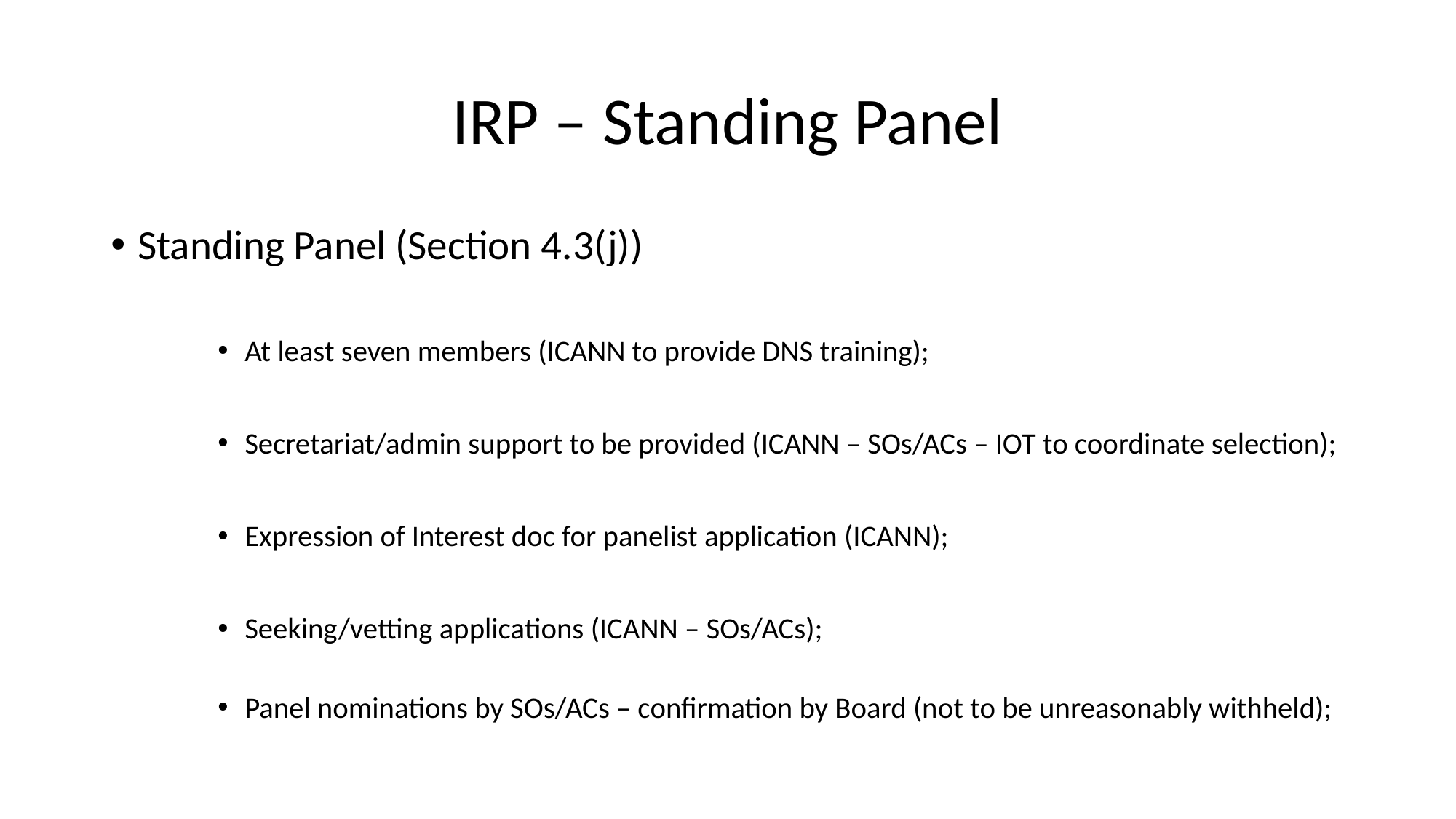

# IRP – Standing Panel
Standing Panel (Section 4.3(j))

At least seven members (ICANN to provide DNS training);

Secretariat/admin support to be provided (ICANN – SOs/ACs – IOT to coordinate selection);

Expression of Interest doc for panelist application (ICANN);

Seeking/vetting applications (ICANN – SOs/ACs);

Panel nominations by SOs/ACs – confirmation by Board (not to be unreasonably withheld);